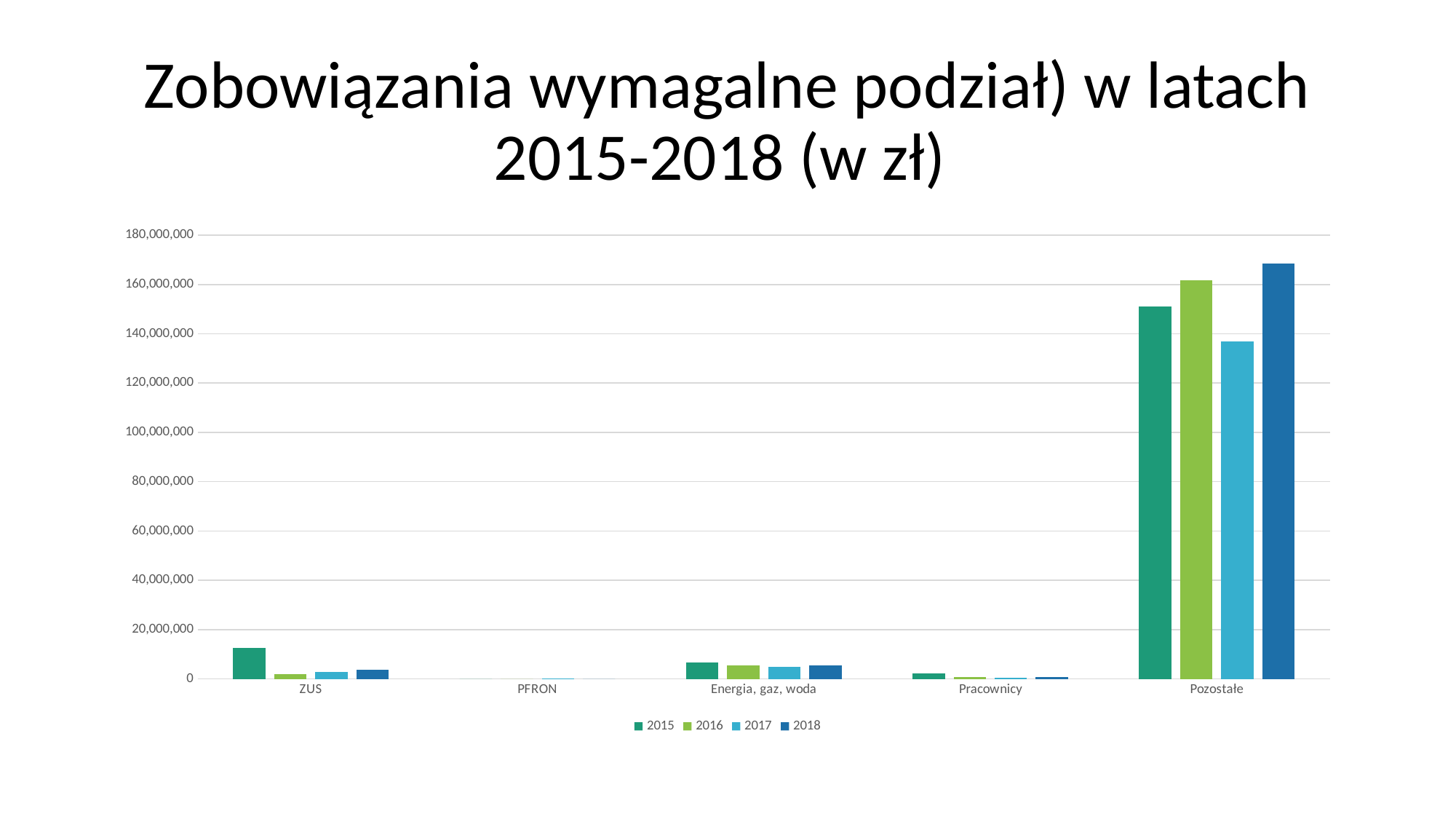

# Zobowiązania wymagalne podział) w latach 2015-2018 (w zł)

### Chart

| Category | 2015 | 2016 | 2017 | 2018 |
|---|---|---|---|---|
| ZUS | 12727710.0 | 1825075.0 | 2876857.0 | 3759535.0 |
| PFRON | 0.0 | 0.0 | 227804.0 | 0.0 |
| Energia, gaz, woda | 6633346.0 | 5578812.0 | 4948406.0 | 5529519.0 |
| Pracownicy | 2252093.0 | 703592.0 | 403887.0 | 659682.0 |
| Pozostałe | 151190798.0 | 161776118.0 | 136875614.0 | 168609078.0 |